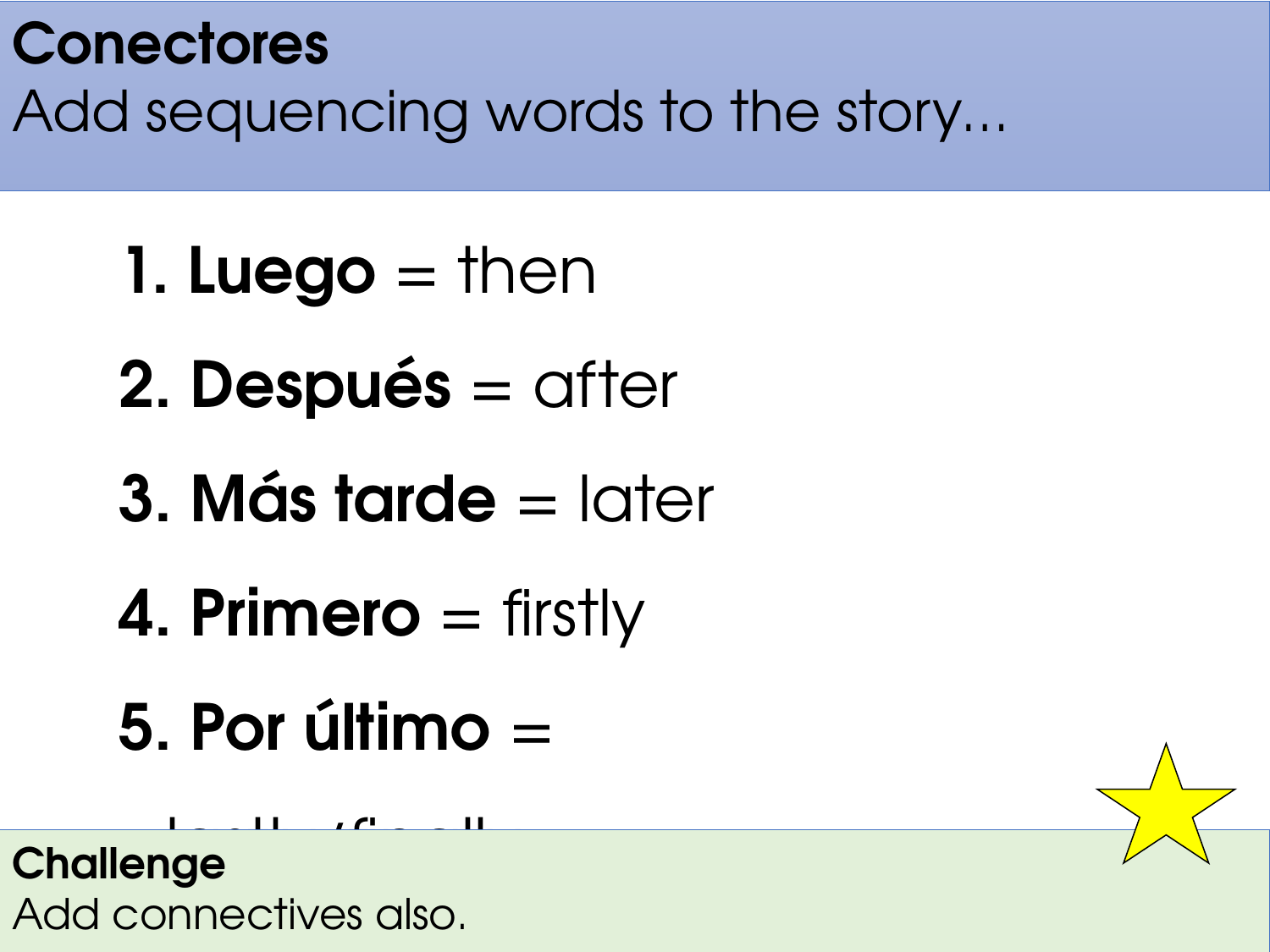

Conectores
Add sequencing words to the story…

 Luego = then
 Después = after
 Más tarde = later
 Primero = firstly
 Por último = lastly/finally

Challenge
Add connectives also.